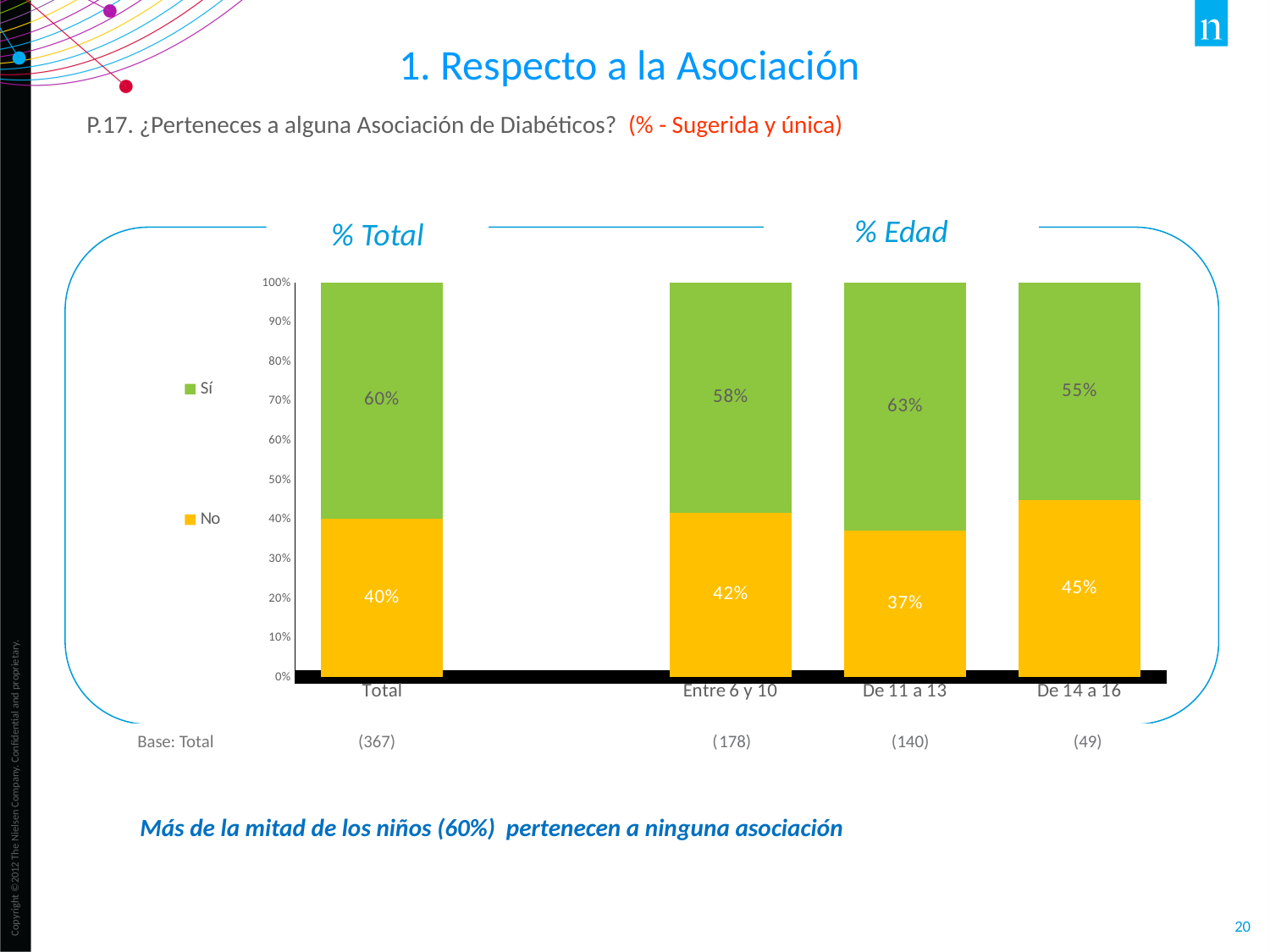

1. Respecto a la Asociación
P.17. ¿Perteneces a alguna Asociación de Diabéticos?  (% - Sugerida y única)

% Edad
% Total

### Chart

| Category | No | Sí |
|---|---|---|
| Total | 0.403 | 0.597 |
|  | None | None |
| Entre 6 y 10 | 0.416 | 0.584 |
| De 11 a 13 | 0.371 | 0.629 |
| De 14 a 16 | 0.449 | 0.551 |
Base: Total (000)
Base: Total                                    (367)                                                                               (178)                                   (140)                                    (49)
Más de la mitad de los niños (60%)  pertenecen a ninguna asociación